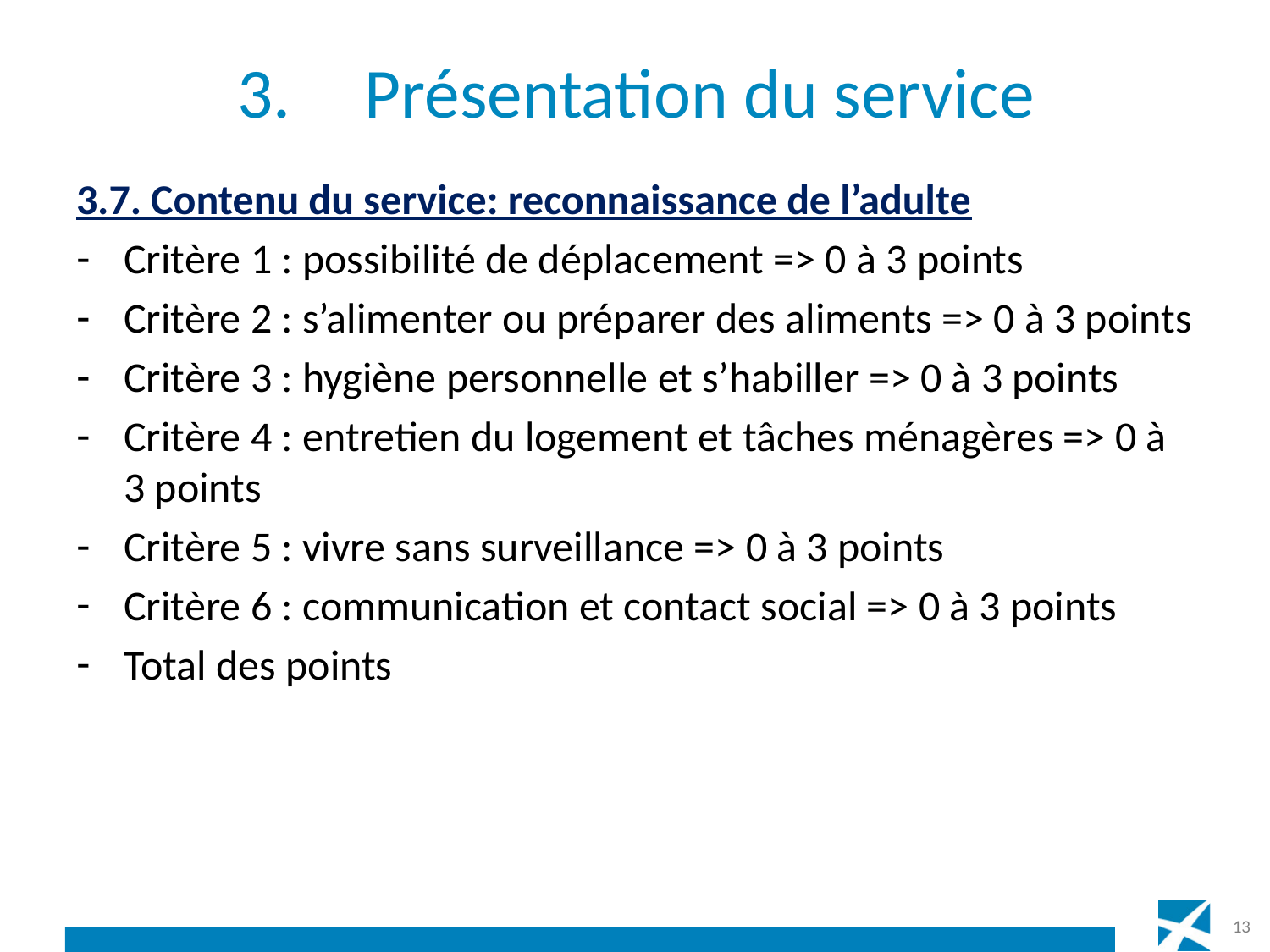

# 3.	Présentation du service
3.7. Contenu du service: reconnaissance de l’adulte
Critère 1 : possibilité de déplacement => 0 à 3 points
Critère 2 : s’alimenter ou préparer des aliments => 0 à 3 points
Critère 3 : hygiène personnelle et s’habiller => 0 à 3 points
Critère 4 : entretien du logement et tâches ménagères => 0 à 3 points
Critère 5 : vivre sans surveillance => 0 à 3 points
Critère 6 : communication et contact social => 0 à 3 points
Total des points

13